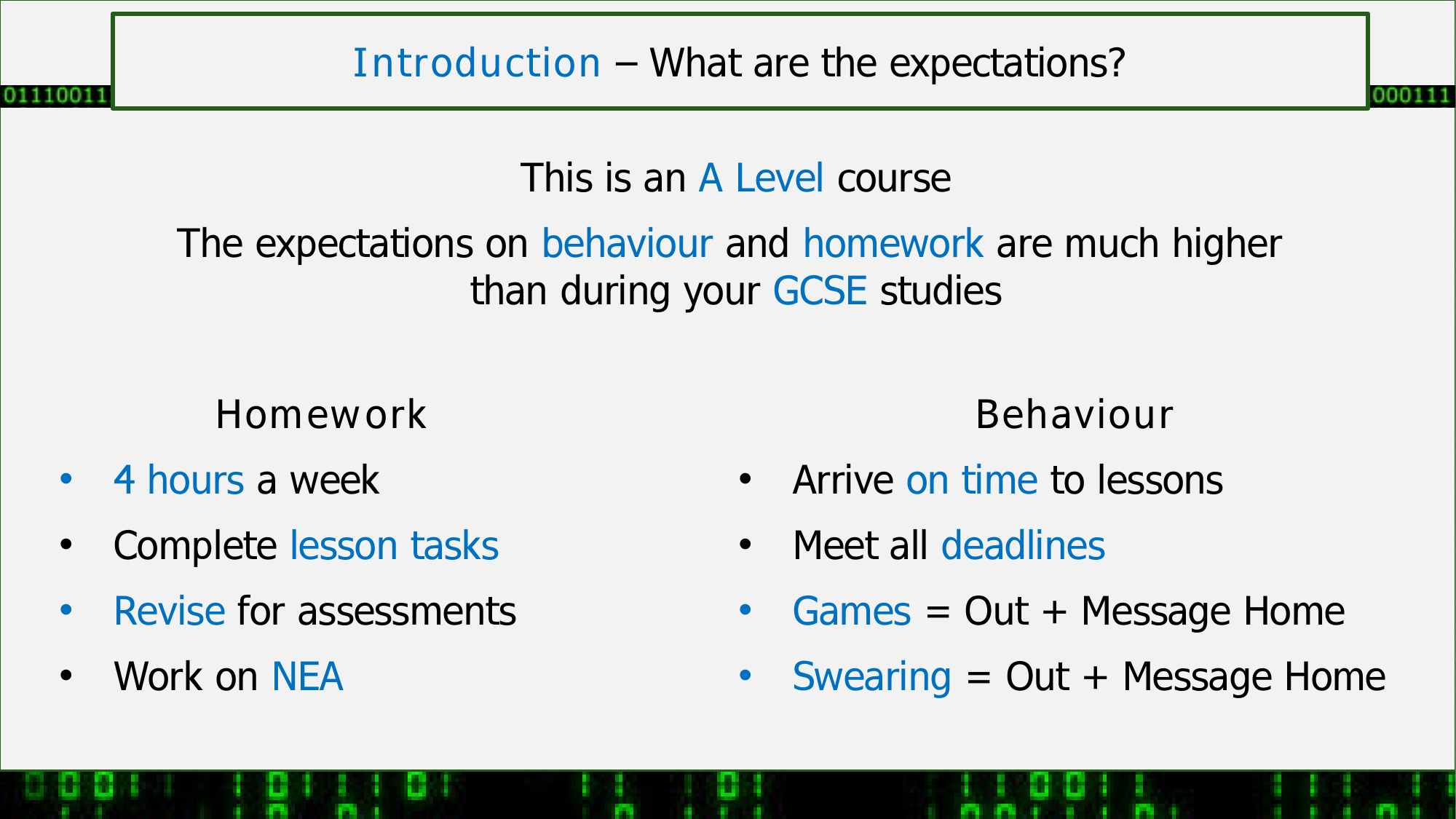

Introduction – What are the expectations?

This is an A Level course

The expectations on behaviour and homework are much higher
than during your GCSE studies
Homework

4 hours a week

Complete lesson tasks

Revise for assessments

Work on NEA
Behaviour

Arrive on time to lessons

Meet all deadlines

Games = Out + Message Home

Swearing = Out + Message Home